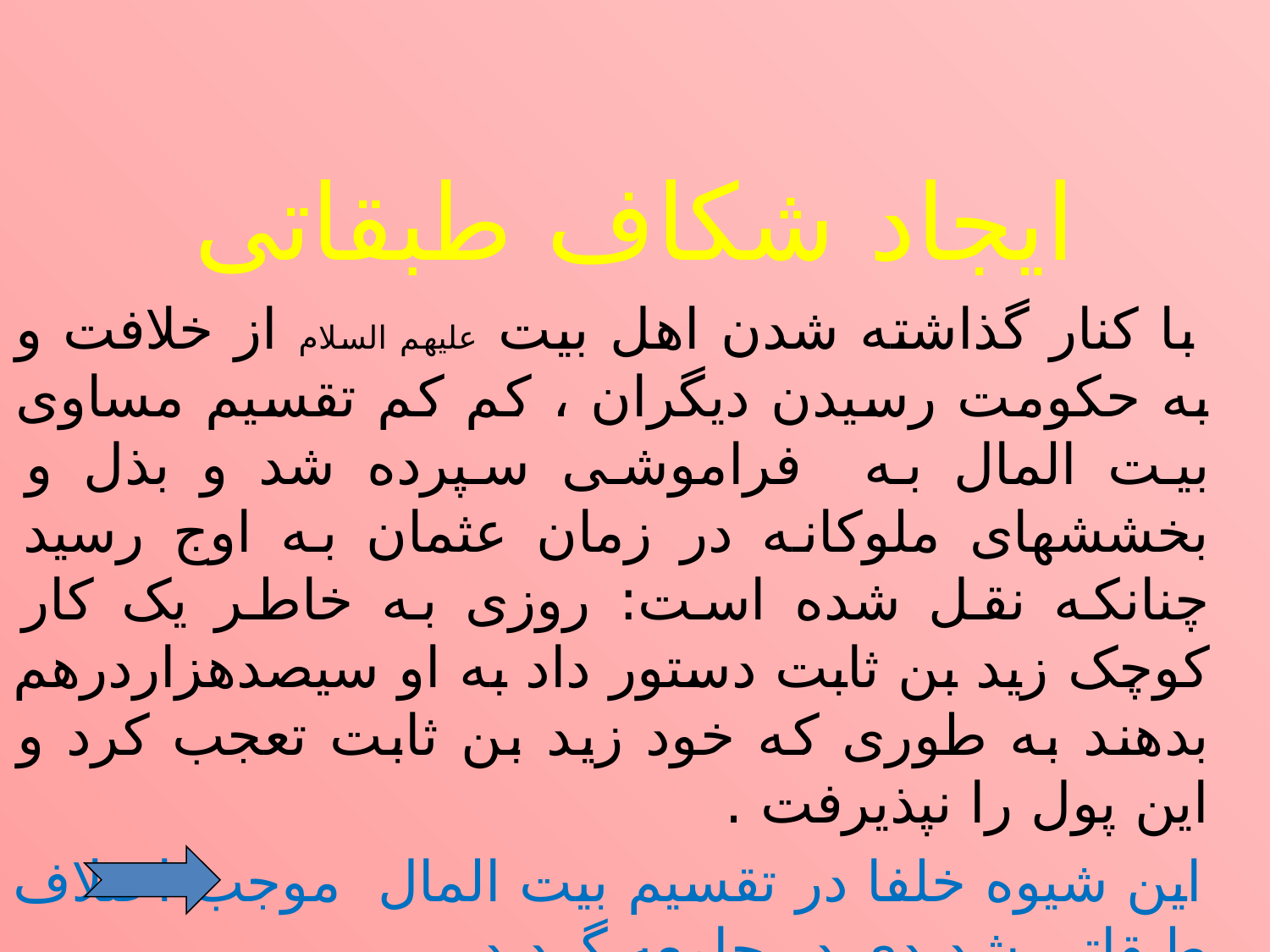

ایجاد شکاف طبقاتی
   با کنار گذاشته شدن اهل بیت عليهم السلام از خلافت و به حکومت رسیدن دیگران ، کم کم تقسیم مساوی بیت المال به  فراموشی سپرده شد و بذل و بخششهای ملوکانه در زمان عثمان به اوج رسید چنانکه نقل شده است: روزی به خاطر یک کار کوچک زید بن ثابت دستور داد به او سیصدهزاردرهم بدهند به طوری که خود زید بن ثابت تعجب کرد و این پول را نپذیرفت .
   این شیوه خلفا در تقسیم بیت المال  موجب اختلاف طبقاتی شدیدی در جامعه گردید.

#